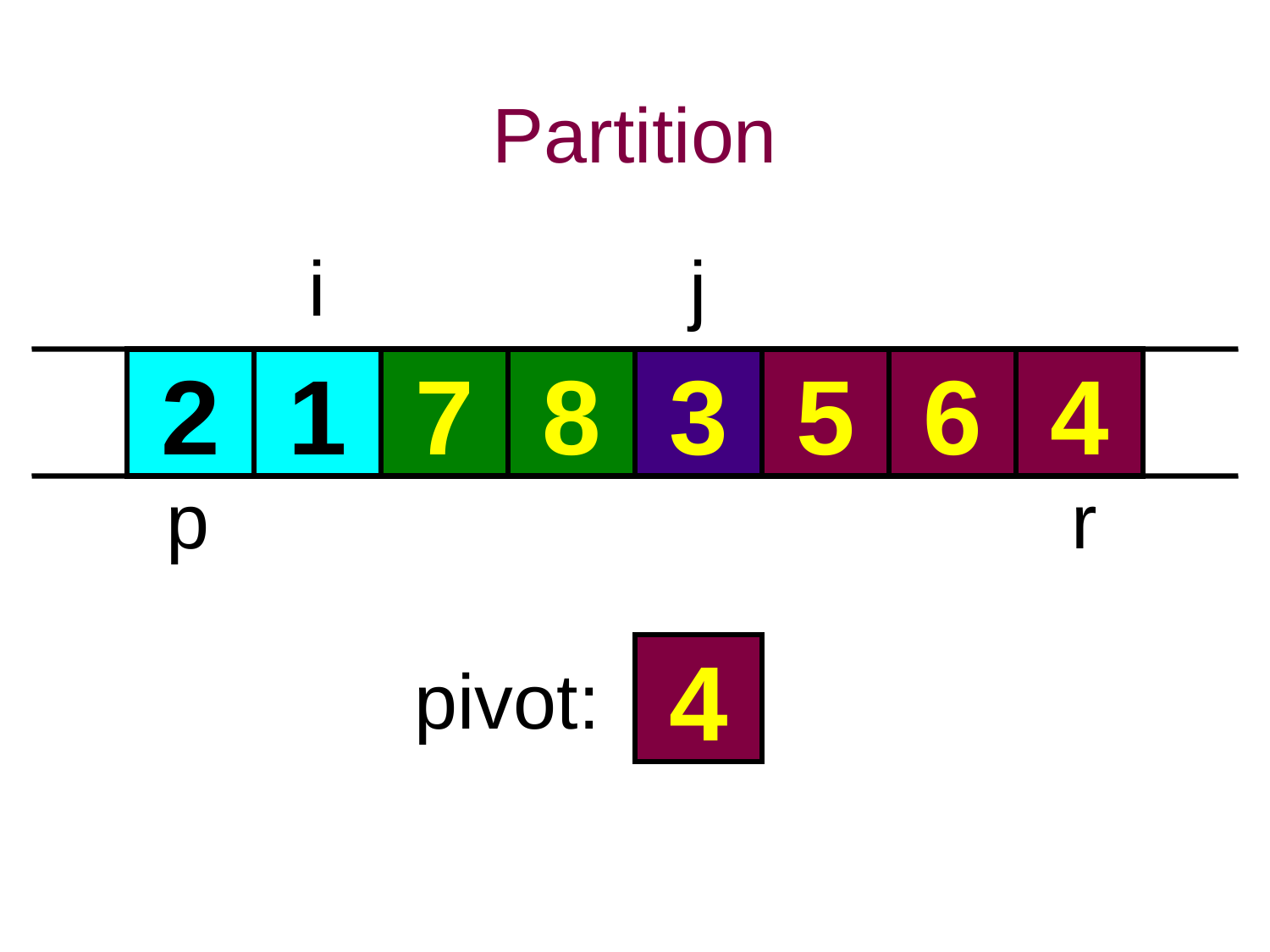

Partition
i
j

2

1

7

8

3

5
6

4

p
r
4
pivot: